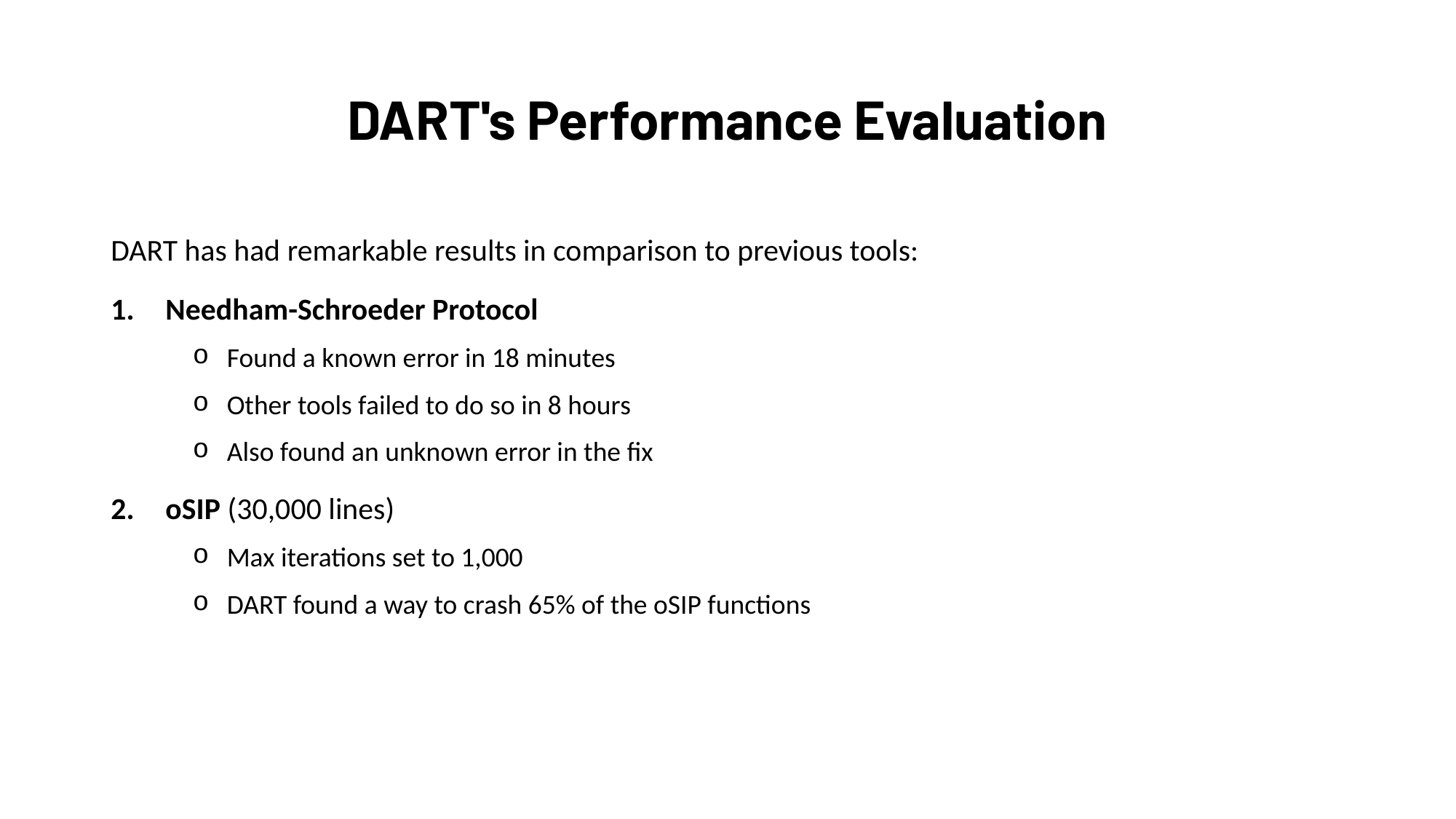

# DART's Performance Evaluation
DART has had remarkable results in comparison to previous tools:
Needham-Schroeder Protocol
Found a known error in 18 minutes
Other tools failed to do so in 8 hours
Also found an unknown error in the fix
oSIP (30,000 lines)
Max iterations set to 1,000
DART found a way to crash 65% of the oSIP functions